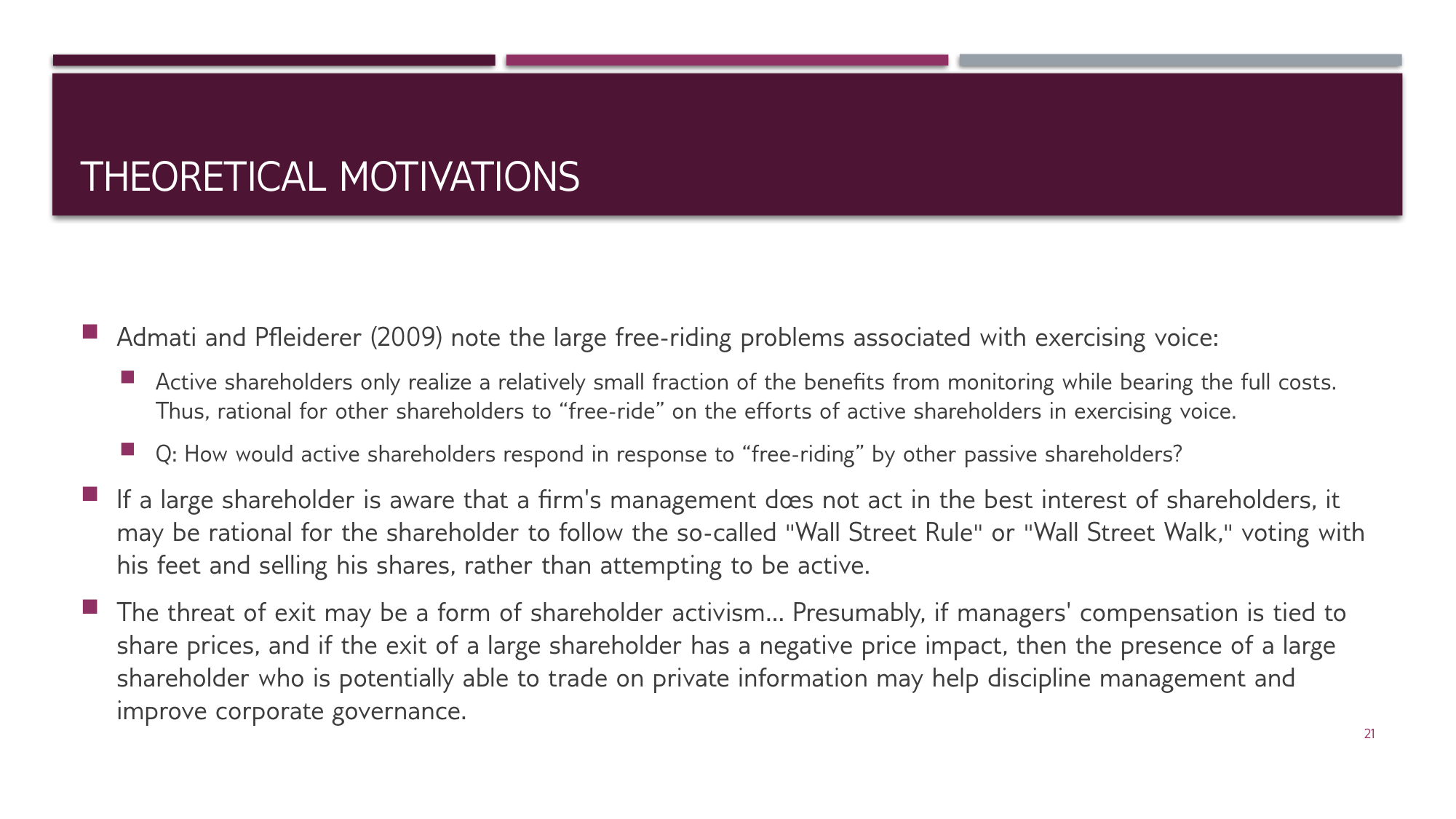

# Theoretical motivations
Admati and Pfleiderer (2009) note the large free-riding problems associated with exercising voice:
Active shareholders only realize a relatively small fraction of the benefits from monitoring while bearing the full costs. Thus, rational for other shareholders to “free-ride” on the efforts of active shareholders in exercising voice.
Q: How would active shareholders respond in response to “free-riding” by other passive shareholders?
If a large shareholder is aware that a firm's management does not act in the best interest of shareholders, it may be rational for the shareholder to follow the so-called "Wall Street Rule" or "Wall Street Walk," voting with his feet and selling his shares, rather than attempting to be active.
The threat of exit may be a form of shareholder activism… Presumably, if managers' compensation is tied to share prices, and if the exit of a large shareholder has a negative price impact, then the presence of a large shareholder who is potentially able to trade on private information may help discipline management and improve corporate governance.
21